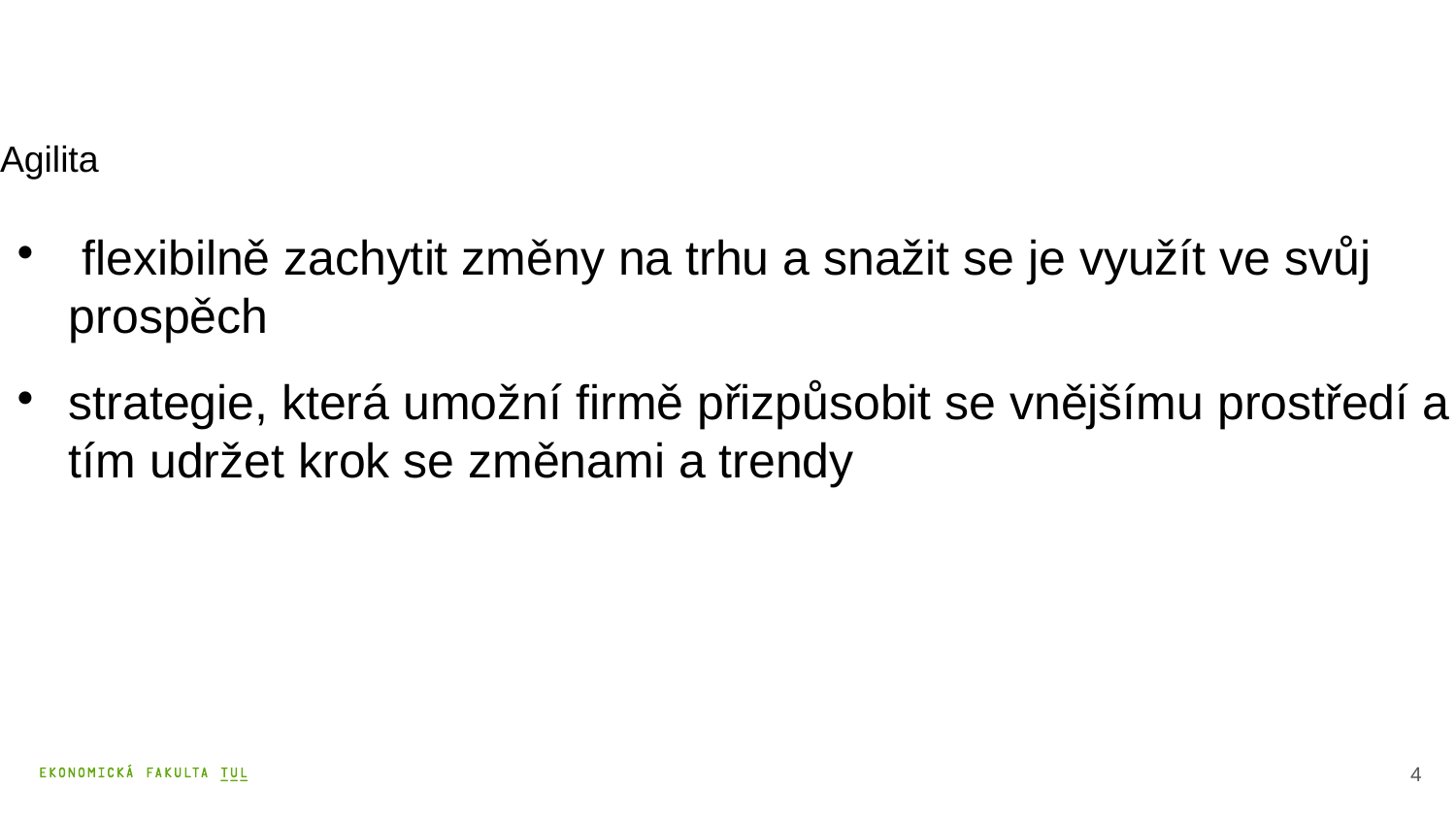

# Agilita
 flexibilně zachytit změny na trhu a snažit se je využít ve svůj prospěch
strategie, která umožní firmě přizpůsobit se vnějšímu prostředí a tím udržet krok se změnami a trendy
4